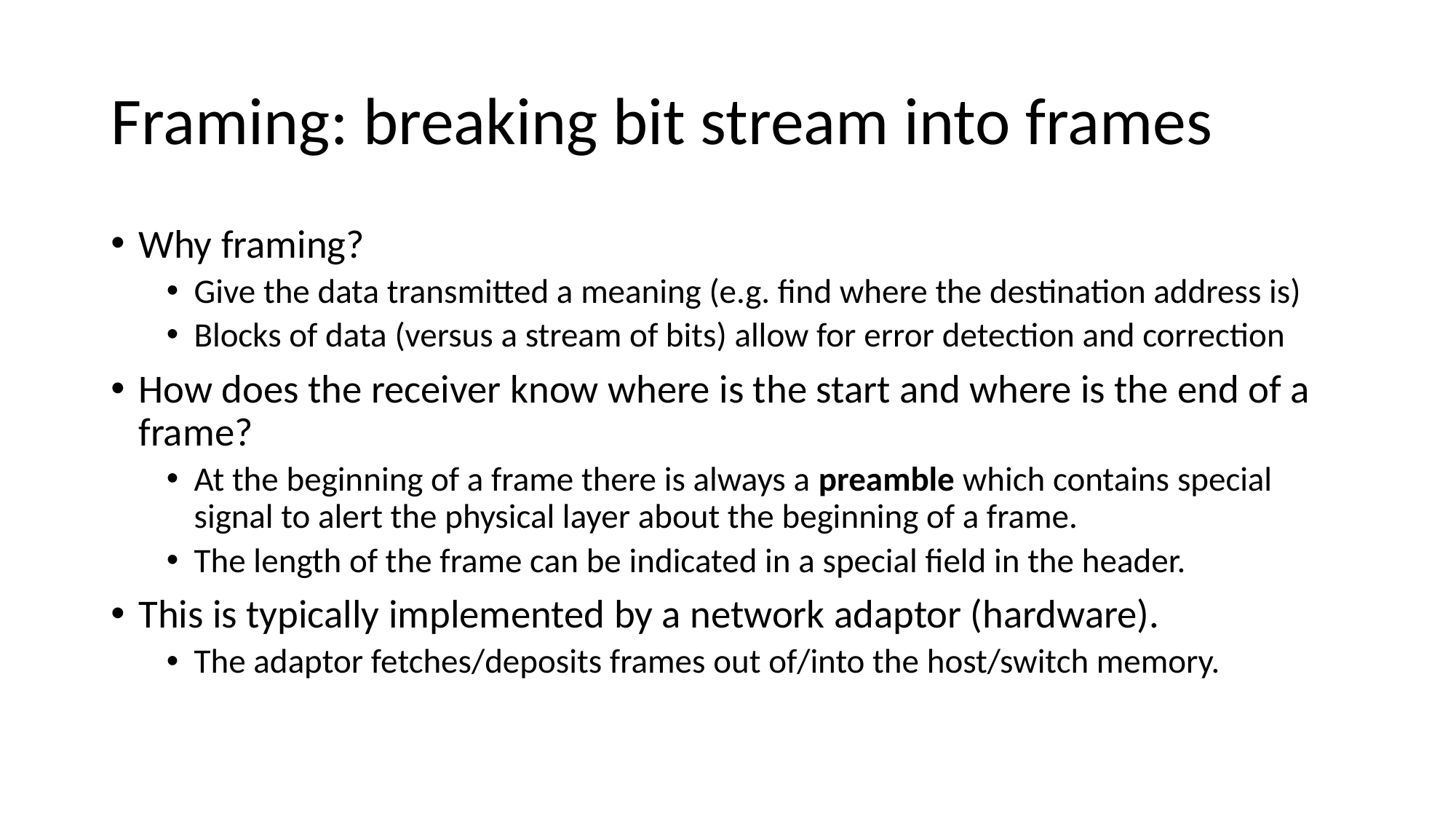

# Framing: breaking bit stream into frames
Why framing?
Give the data transmitted a meaning (e.g. find where the destination address is)
Blocks of data (versus a stream of bits) allow for error detection and correction
How does the receiver know where is the start and where is the end of a frame?
At the beginning of a frame there is always a preamble which contains special signal to alert the physical layer about the beginning of a frame.
The length of the frame can be indicated in a special field in the header.
This is typically implemented by a network adaptor (hardware).
The adaptor fetches/deposits frames out of/into the host/switch memory.